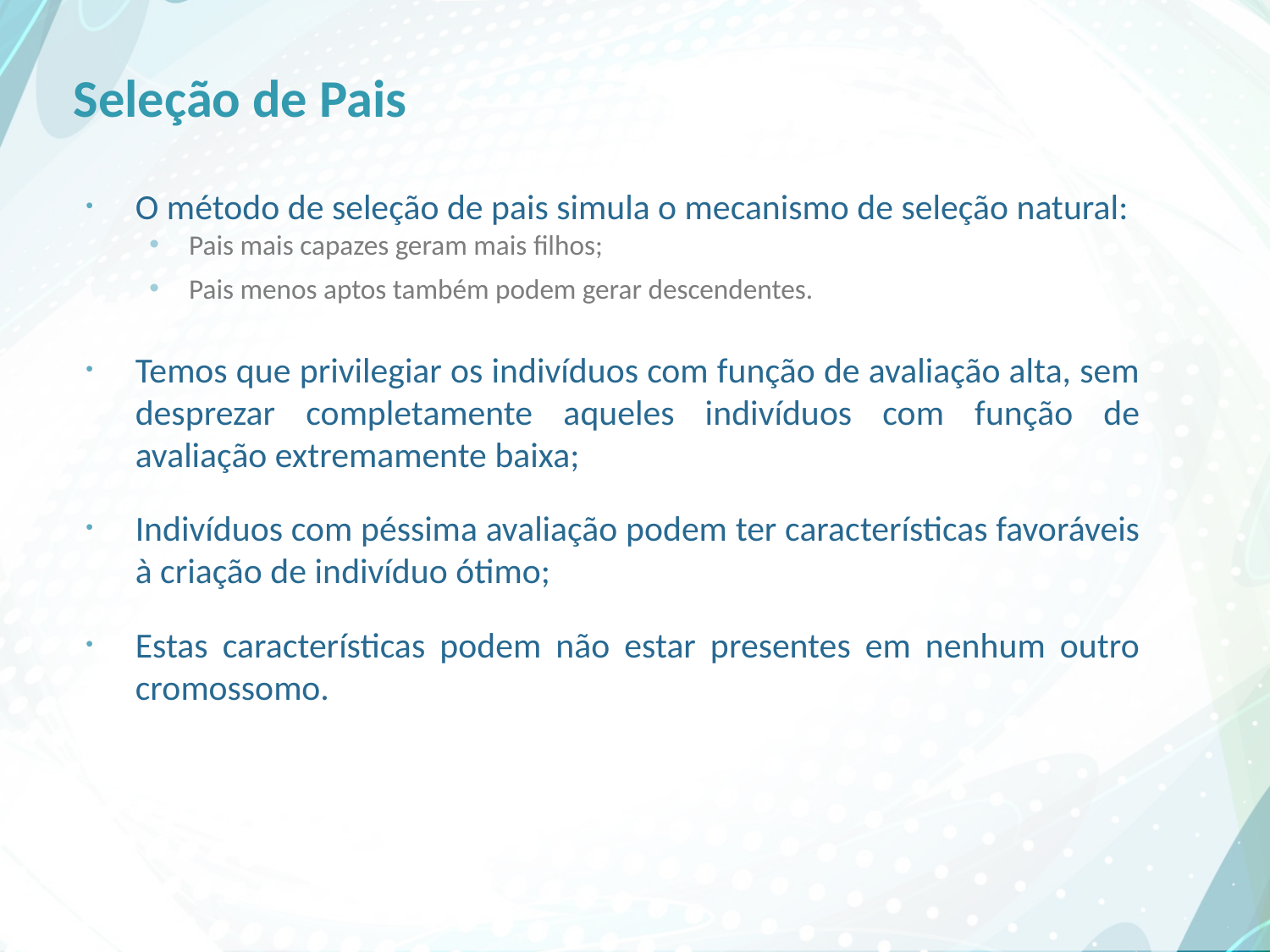

# Seleção de Pais
O método de seleção de pais simula o mecanismo de seleção natural:
Pais mais capazes geram mais filhos;
Pais menos aptos também podem gerar descendentes.
Temos que privilegiar os indivíduos com função de avaliação alta, sem desprezar completamente aqueles indivíduos com função de avaliação extremamente baixa;
Indivíduos com péssima avaliação podem ter características favoráveis à criação de indivíduo ótimo;
Estas características podem não estar presentes em nenhum outro cromossomo.
35